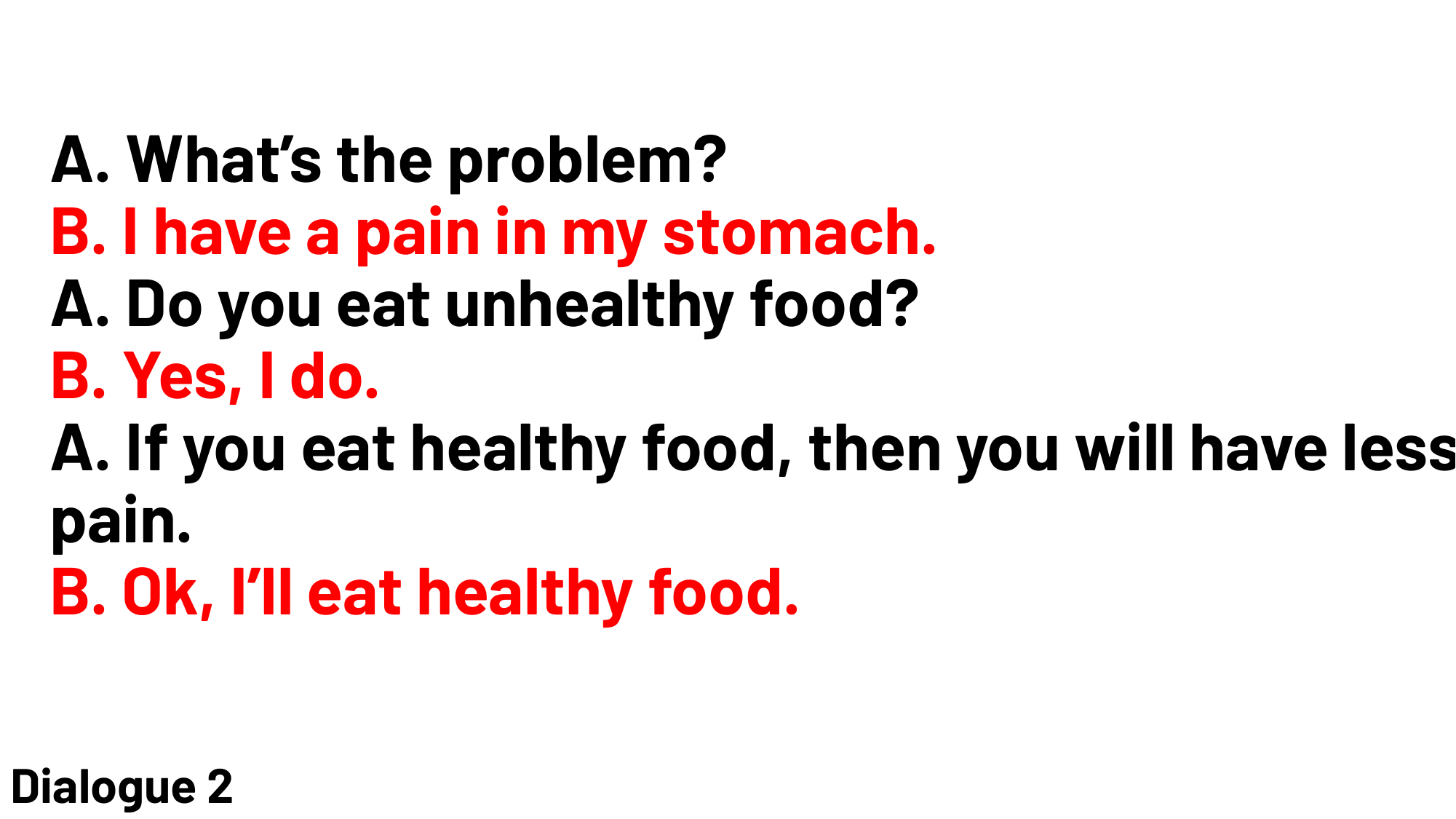

# A. What’s the problem? B. I have a pain in my stomach. A. Do you eat unhealthy food? B. Yes, I do. A. If you eat healthy food, then you will have less pain. B. Ok, I’ll eat healthy food.
Dialogue 2